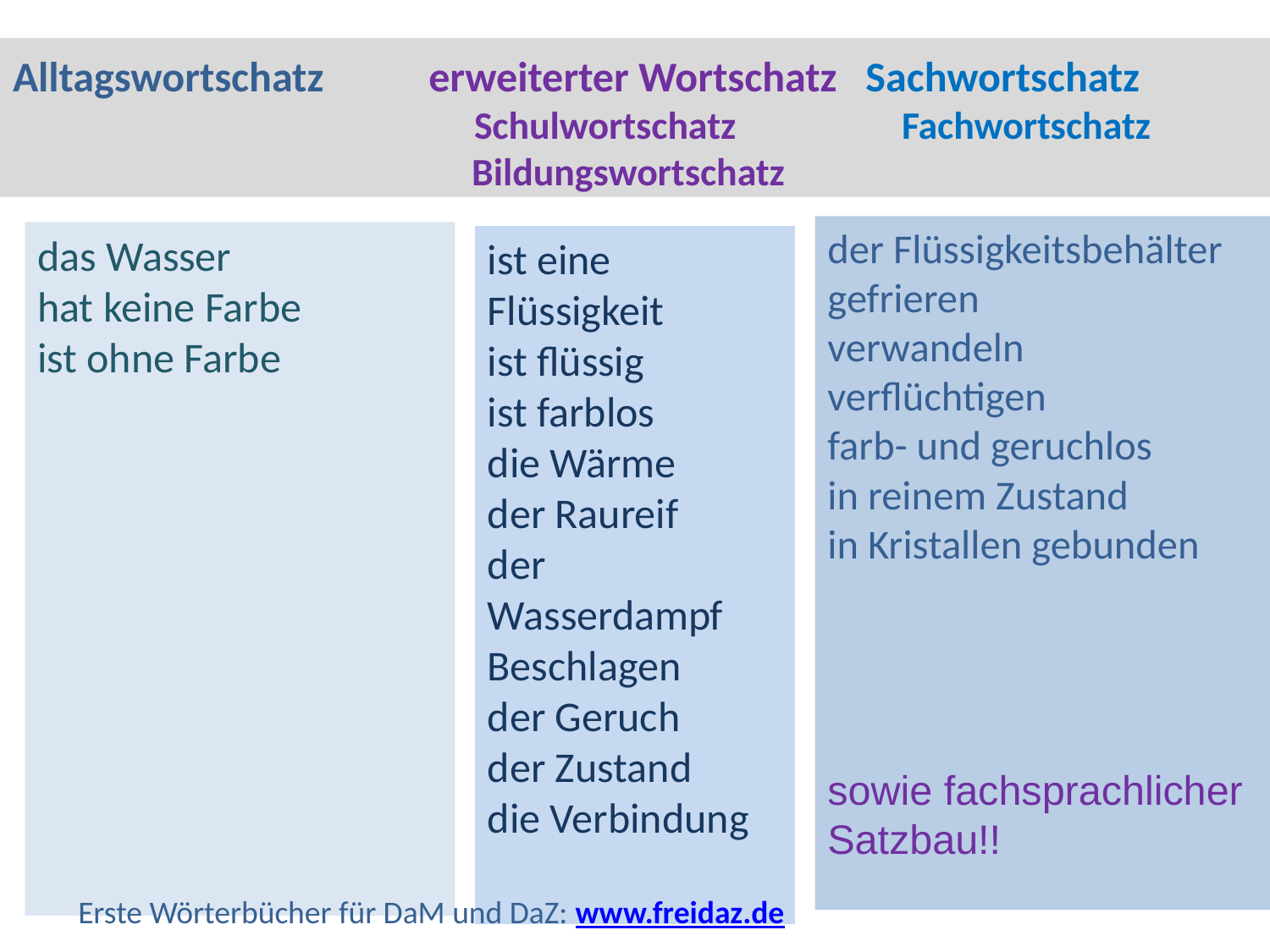

# Alltagswortschatz           erweiterter Wortschatz   Sachwortschatz Schulwortschatz		Fachwortschatz Bildungswortschatz
der Flüssigkeitsbehälter
gefrieren
verwandeln
verflüchtigen
farb- und geruchlos
in reinem Zustand
in Kristallen gebunden

sowie fachsprachlicher Satzbau!!

das Wasser
hat keine Farbe
ist ohne Farbe
ist eine Flüssigkeit
ist flüssig
ist farblos
die Wärme
der Raureif
der Wasserdampf
Beschlagen
der Geruch
der Zustand
die Verbindung

Erste Wörterbücher für DaM und DaZ: www.freidaz.de